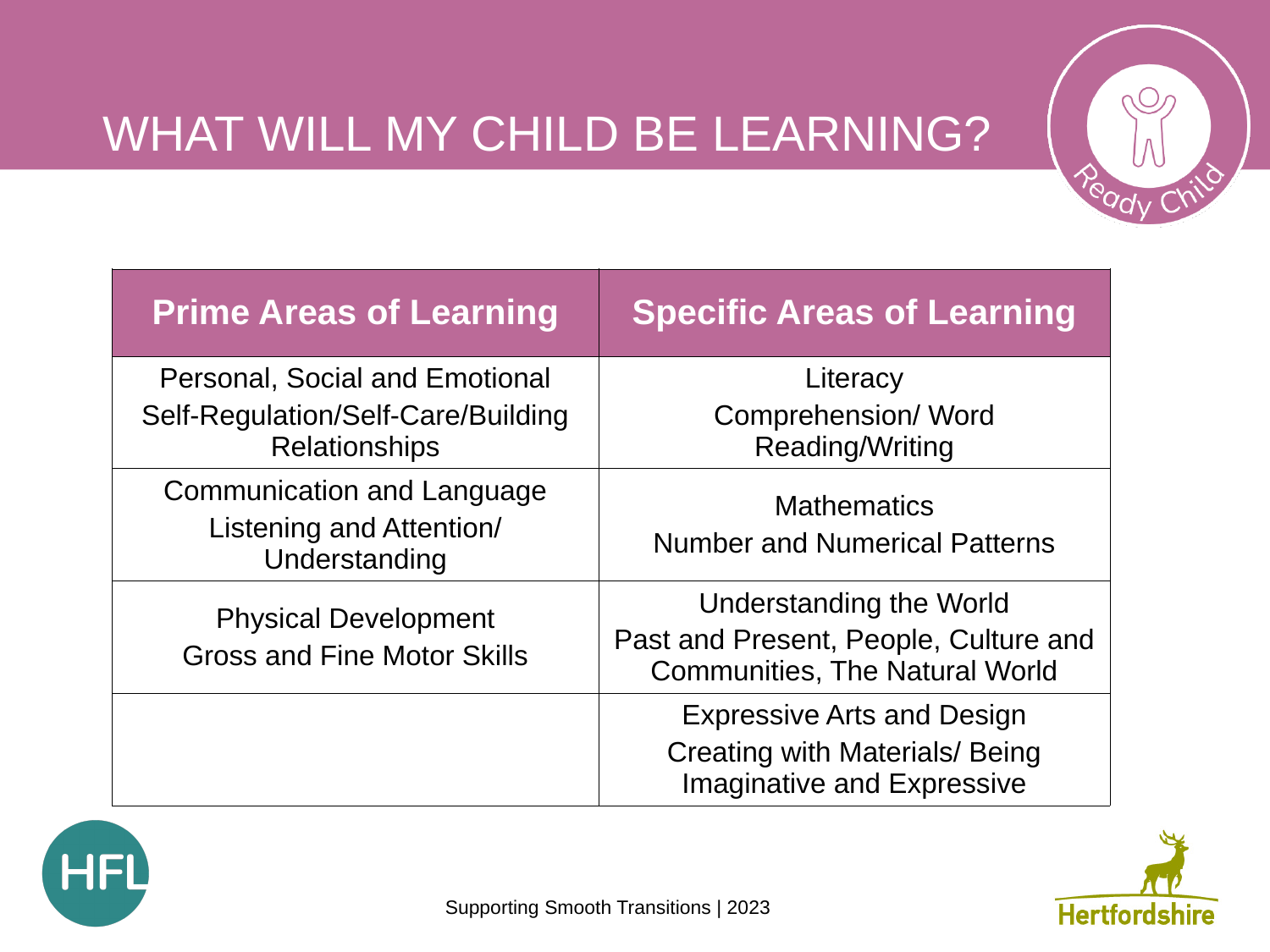

# What will my child be learning?
| Prime Areas of Learning | Specific Areas of Learning |
| --- | --- |
| Personal, Social and Emotional Self-Regulation/Self-Care/Building Relationships | Literacy Comprehension/ Word Reading/Writing |
| Communication and Language Listening and Attention/ Understanding | Mathematics Number and Numerical Patterns |
| Physical Development Gross and Fine Motor Skills | Understanding the World Past and Present, People, Culture and Communities, The Natural World |
|  | Expressive Arts and Design Creating with Materials/ Being Imaginative and Expressive |